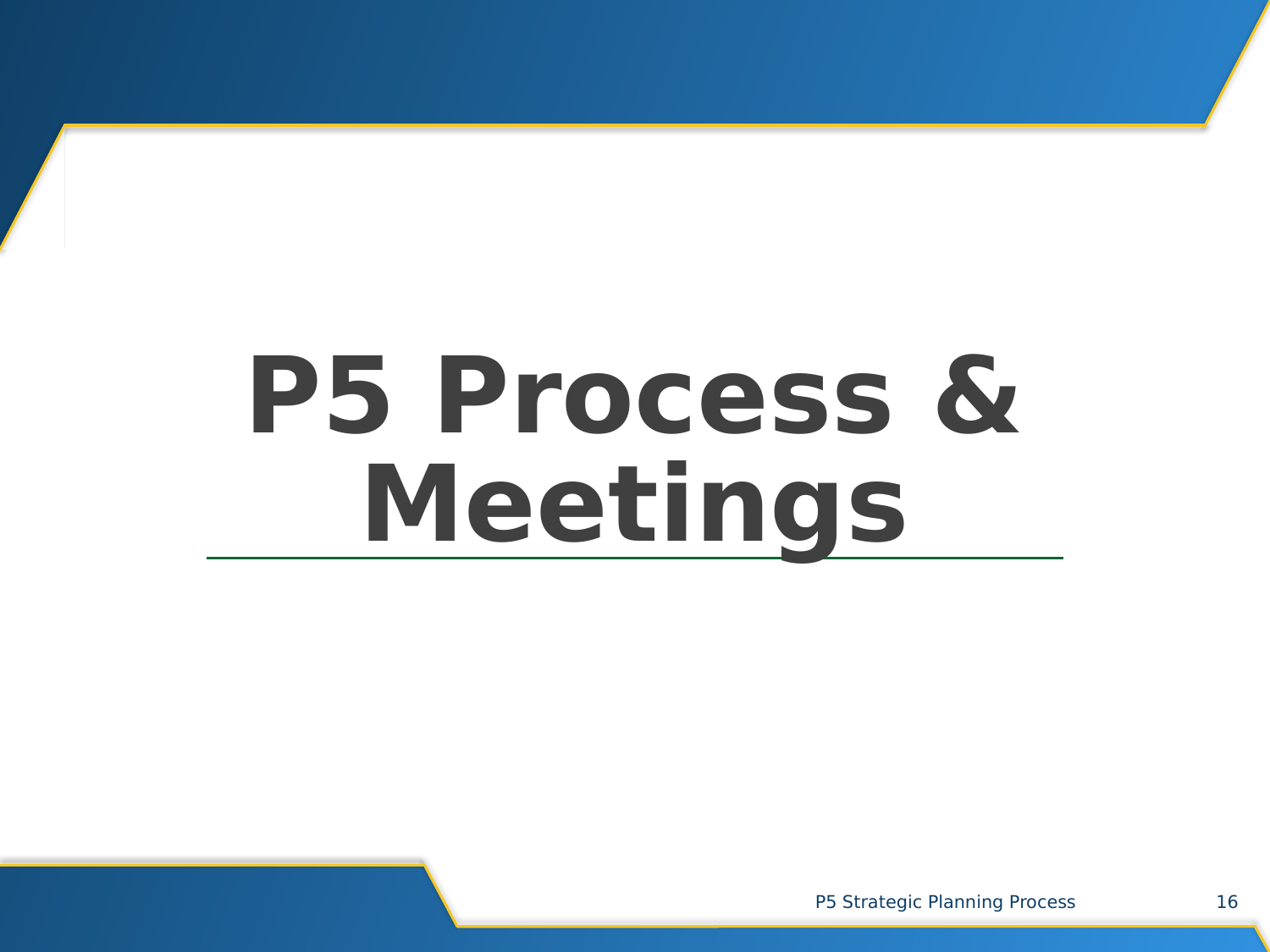

# P5 Process & Meetings

P5 Strategic Planning Process
16